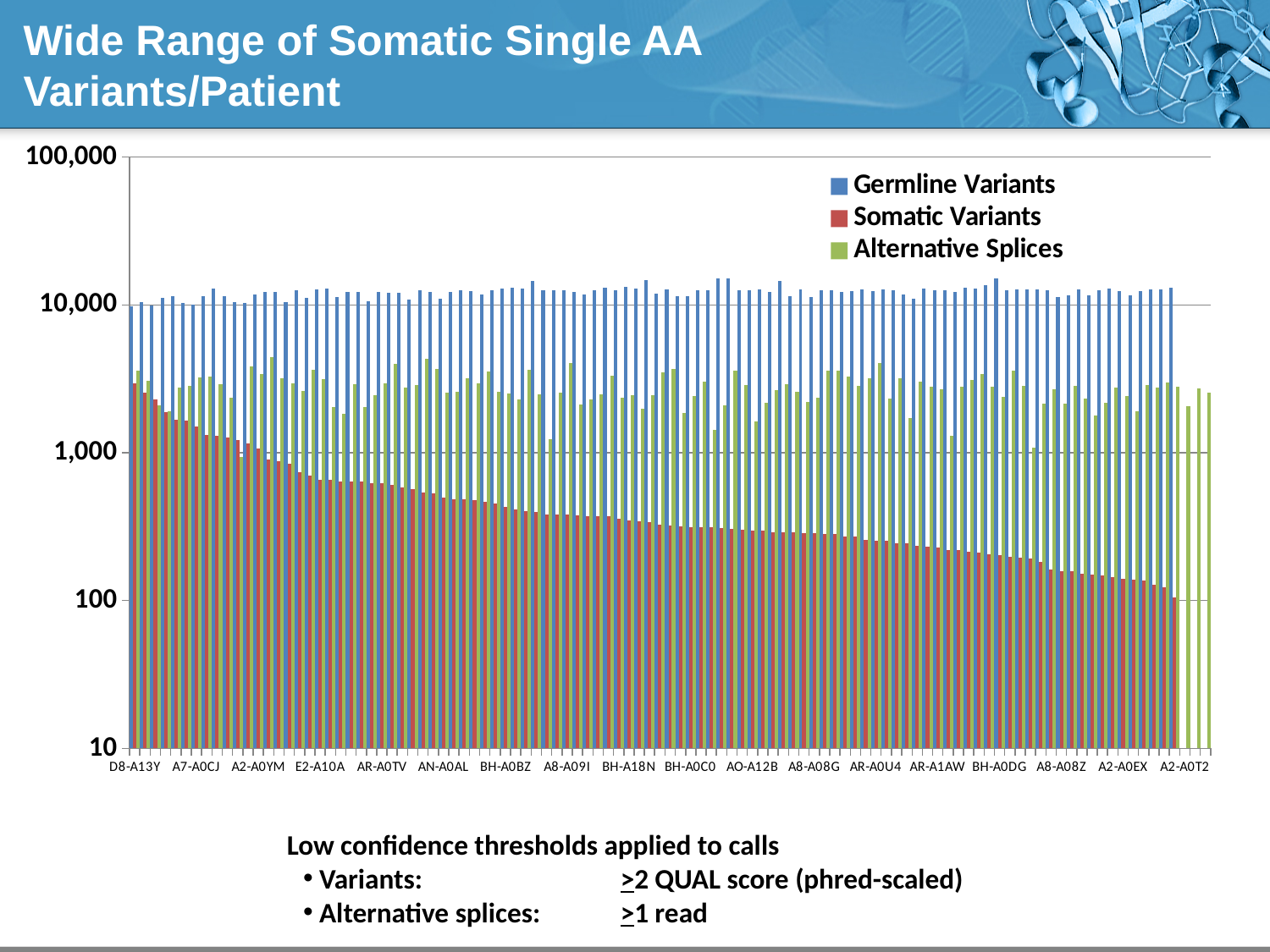

# Wide Range of Somatic Single AA Variants/Patient

### Chart

| Category | Germline Variants | Somatic Variants | Alternative Splices |
|---|---|---|---|
| D8-A13Y | 9727.0 | 2940.0 | 3599.0 |
| E2-A158 | 10494.0 | 2560.0 | 3059.0 |
| AO-A12F | 9898.0 | 2295.0 | 2106.0 |
| AN-A0FL | 11095.0 | 1884.0 | 1900.0 |
| BH-A18Q | 11433.0 | 1674.0 | 2753.0 |
| A8-A06Z | 10270.0 | 1641.0 | 2849.0 |
| A7-A0CJ | 10091.0 | 1509.0 | 3236.0 |
| BH-A18U | 11458.0 | 1323.0 | 3286.0 |
| A2-A0D0 | 12971.0 | 1297.0 | 2913.0 |
| A2-A0D1 | 11484.0 | 1268.0 | 2362.0 |
| AO-A0JL | 10486.0 | 1218.0 | 941.0 |
| A7-A0CE | 10346.0 | 1162.0 | 3846.0 |
| A2-A0YM | 11747.0 | 1069.0 | 3386.0 |
| BH-A18V | 12172.0 | 900.0 | 4434.0 |
| AR-A1AP | 12276.0 | 880.0 | 3200.0 |
| A8-A06N | 10486.0 | 845.0 | 2955.0 |
| AR-A0TR | 12602.0 | 735.0 | 2630.0 |
| A8-A079 | 11184.0 | 697.0 | 3657.0 |
| E2-A10A | 12811.0 | 660.0 | 3168.0 |
| AO-A03O | 12845.0 | 657.0 | 2035.0 |
| BH-A0HK | 11320.0 | 641.0 | 1836.0 |
| AR-A1AV | 12313.0 | 637.0 | 2907.0 |
| C8-A12U | 12239.0 | 637.0 | 2039.0 |
| A7-A0CD | 10648.0 | 620.0 | 2458.0 |
| AR-A0TV | 12312.0 | 620.0 | 2941.0 |
| AO-A0J6 | 12100.0 | 608.0 | 4009.0 |
| C8-A12W | 12117.0 | 582.0 | 2743.0 |
| AN-A0AJ | 10935.0 | 569.0 | 2851.0 |
| C8-A134 | 12577.0 | 535.0 | 4298.0 |
| C8-A12L | 12203.0 | 533.0 | 3673.0 |
| AN-A0AL | 11074.0 | 500.0 | 2534.0 |
| A2-A0EY | 12298.0 | 486.0 | 2599.0 |
| A2-A0T6 | 12586.0 | 484.0 | 3177.0 |
| AN-A04A | 12410.0 | 480.0 | 2951.0 |
| A2-A0T3 | 11738.0 | 467.0 | 3562.0 |
| A7-A13F | 12597.0 | 456.0 | 2576.0 |
| BH-A0BZ | 12914.0 | 429.0 | 2523.0 |
| AR-A1AS | 13022.0 | 413.0 | 2295.0 |
| AR-A0TX | 12845.0 | 405.0 | 3620.0 |
| A2-A0CM | 14491.0 | 395.0 | 2476.0 |
| AO-A0J9 | 12599.0 | 383.0 | 1237.0 |
| C8-A12T | 12500.0 | 383.0 | 2558.0 |
| A8-A09I | 12624.0 | 381.0 | 4037.0 |
| BH-A0EE | 12279.0 | 375.0 | 2126.0 |
| A8-A09G | 11710.0 | 373.0 | 2295.0 |
| BH-A0HP | 12493.0 | 373.0 | 2475.0 |
| BH-A0DD | 13023.0 | 371.0 | 3341.0 |
| C8-A130 | 12491.0 | 356.0 | 2340.0 |
| BH-A18N | 13170.0 | 350.0 | 2458.0 |
| AO-A0JM | 12952.0 | 345.0 | 1975.0 |
| A2-A0YF | 14713.0 | 338.0 | 2440.0 |
| C8-A12Q | 11992.0 | 328.0 | 3490.0 |
| A2-A0SX | 12734.0 | 323.0 | 3700.0 |
| BH-A0E0 | 11450.0 | 319.0 | 1861.0 |
| BH-A0C0 | 11447.0 | 315.0 | 2426.0 |
| E2-A159 | 12600.0 | 315.0 | 3009.0 |
| E2-A154 | 12576.0 | 314.0 | 1421.0 |
| A2-A0EQ | 15011.0 | 309.0 | 2087.0 |
| BH-A0AV | 15171.0 | 306.0 | 3614.0 |
| C8-A12P | 12644.0 | 300.0 | 2855.0 |
| AO-A12B | 12492.0 | 297.0 | 1631.0 |
| AN-A0FK | 12744.0 | 296.0 | 2185.0 |
| A2-A0YG | 12193.0 | 291.0 | 2638.0 |
| AR-A0TT | 14459.0 | 290.0 | 2909.0 |
| BH-A0E1 | 11404.0 | 289.0 | 2583.0 |
| C8-A12Z | 12680.0 | 287.0 | 2214.0 |
| A8-A08G | 11313.0 | 285.0 | 2351.0 |
| D8-A142 | 12539.0 | 283.0 | 3570.0 |
| A2-A0D2 | 12569.0 | 283.0 | 3577.0 |
| BH-A0C7 | 12239.0 | 272.0 | 3277.0 |
| A2-A0YD | 12366.0 | 272.0 | 2840.0 |
| E2-A150 | 12769.0 | 258.0 | 3178.0 |
| AR-A0U4 | 12327.0 | 254.0 | 4038.0 |
| C8-A135 | 12735.0 | 254.0 | 2334.0 |
| E2-A15A | 12563.0 | 245.0 | 3194.0 |
| AN-A0AS | 11689.0 | 243.0 | 1722.0 |
| A8-A076 | 11058.0 | 236.0 | 3017.0 |
| A2-A0T1 | 12889.0 | 230.0 | 2800.0 |
| AR-A1AW | 12507.0 | 227.0 | 2682.0 |
| C8-A138 | 12614.0 | 220.0 | 1309.0 |
| A2-A0EV | 12247.0 | 219.0 | 2783.0 |
| AR-A1AQ | 13053.0 | 214.0 | 3106.0 |
| BH-A18R | 12890.0 | 210.0 | 3395.0 |
| AO-A0JE | 13543.0 | 205.0 | 2781.0 |
| BH-A0DG | 15190.0 | 203.0 | 2391.0 |
| A2-A0T7 | 12580.0 | 198.0 | 3572.0 |
| AN-A0AM | 12676.0 | 194.0 | 2816.0 |
| AO-A126 | 12718.0 | 193.0 | 1087.0 |
| C8-A131 | 12707.0 | 182.0 | 2142.0 |
| BH-A0C1 | 12612.0 | 163.0 | 2698.0 |
| A8-A08Z | 11312.0 | 157.0 | 2153.0 |
| BH-A0BV | 11546.0 | 157.0 | 2823.0 |
| BH-A0E9 | 12778.0 | 152.0 | 2331.0 |
| AO-A0JC | 11544.0 | 149.0 | 1788.0 |
| AO-A12D | 12504.0 | 147.0 | 2185.0 |
| A2-A0YC | 12931.0 | 144.0 | 2751.0 |
| A2-A0EX | 12345.0 | 141.0 | 2405.0 |
| AO-A0JJ | 11597.0 | 138.0 | 1911.0 |
| C8-A12V | 12475.0 | 136.0 | 2867.0 |
| A2-A0YI | 12700.0 | 128.0 | 2769.0 |
| AO-A12E | 12771.0 | 123.0 | 2982.0 |
| A2-A0YL | 12996.0 | 105.0 | 2782.0 |
| A2-A0T2 | 0.0 | 0.0 | 2054.0 |
| A2-A0SW | 0.0 | 0.0 | 2706.0 |
| AR-A0TY | 0.0 | 0.0 | 2540.0 |
Low confidence thresholds applied to calls
Variants:	>2 QUAL score (phred-scaled)
Alternative splices:	>1 read